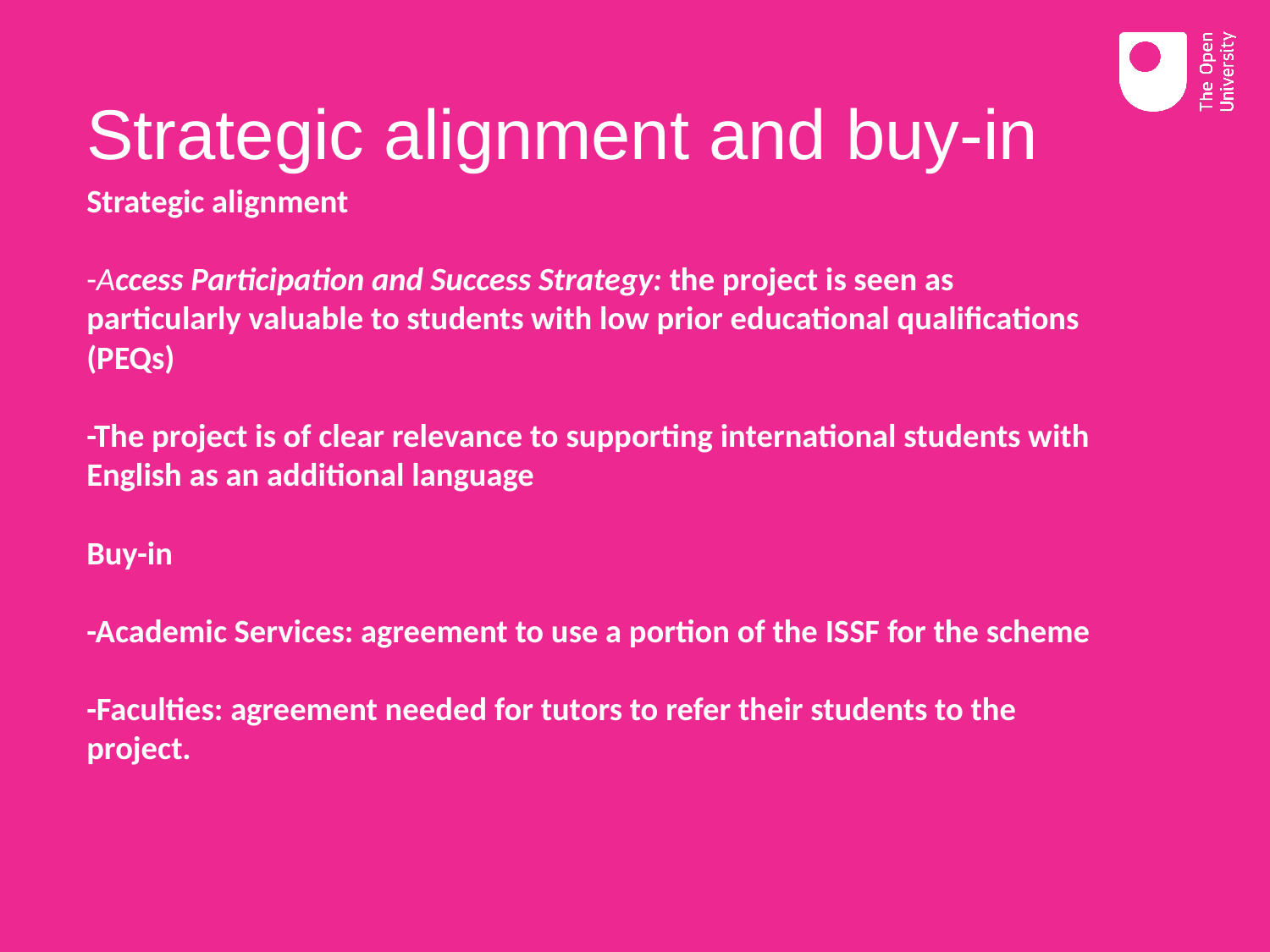

Strategic alignment and buy-in
# Strategic alignment -Access Participation and Success Strategy: the project is seen as particularly valuable to students with low prior educational qualifications (PEQs) -The project is of clear relevance to supporting international students with English as an additional language Buy-in -Academic Services: agreement to use a portion of the ISSF for the scheme -Faculties: agreement needed for tutors to refer their students to the project.